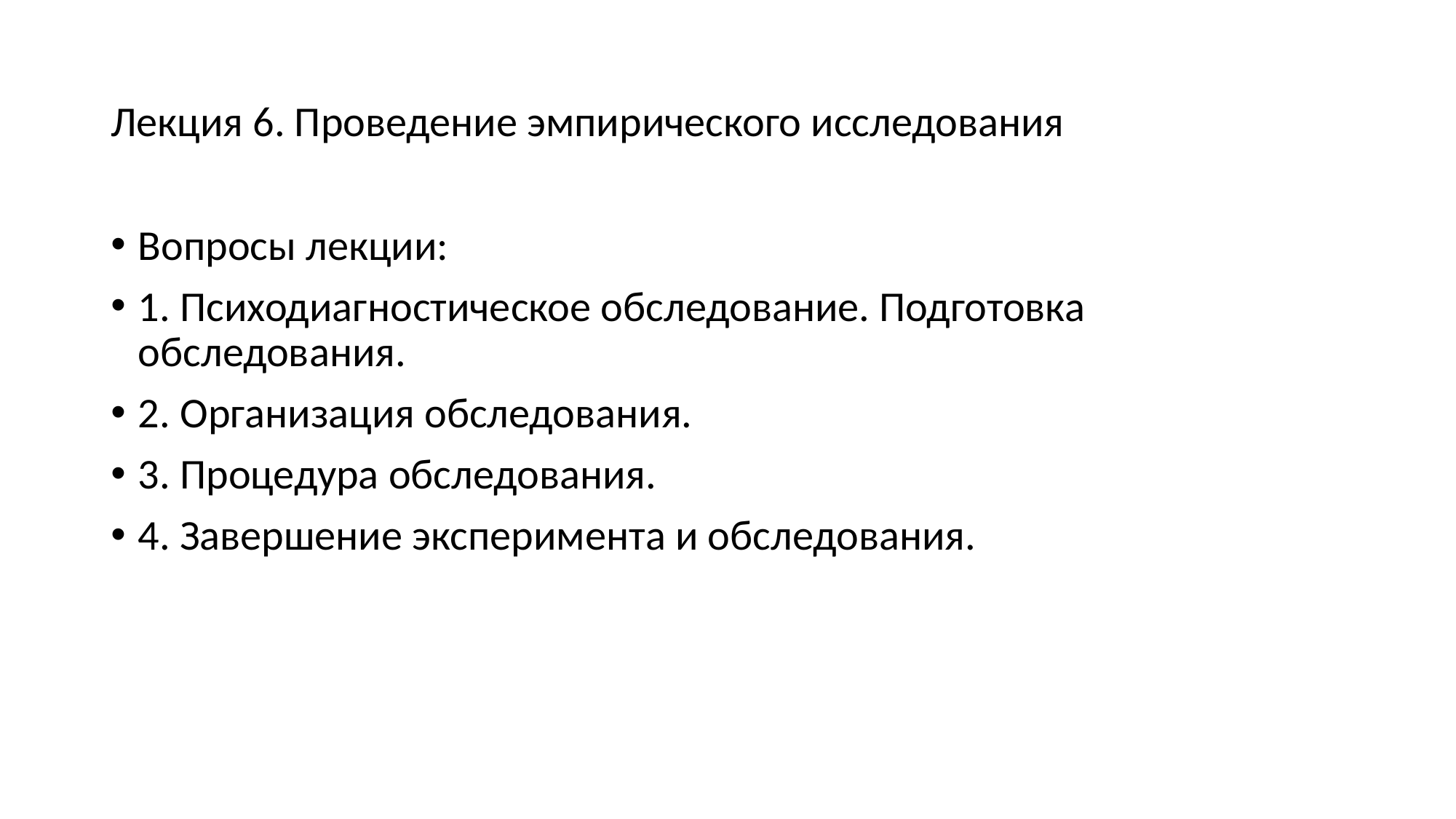

# Лекция 6. Проведение эмпирического исследования
Вопросы лекции:
1. Психодиагностическое обследование. Подготовка обследования.
2. Организация обследования.
3. Процедура обследования.
4. Завершение эксперимента и обследования.